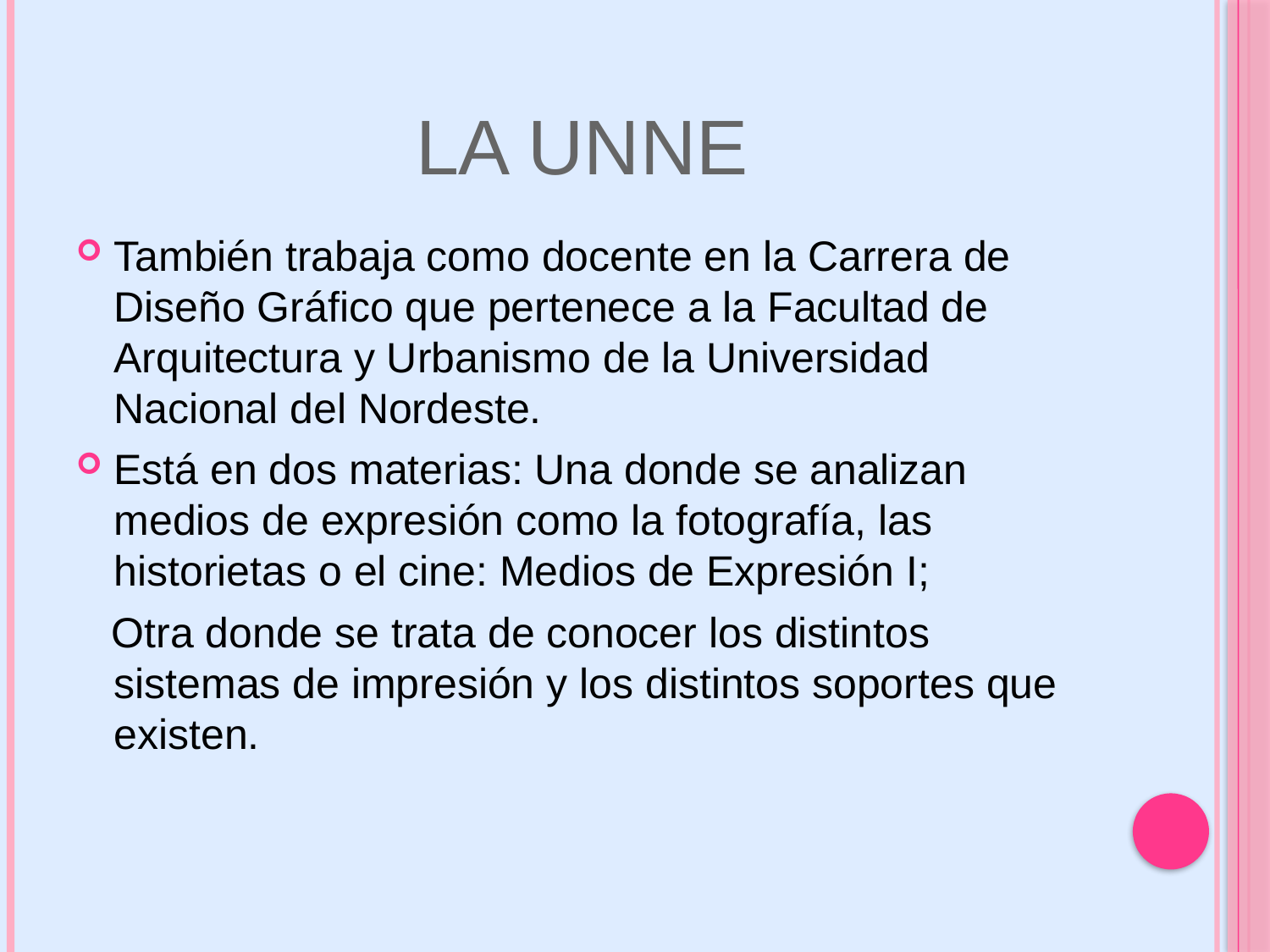

# LA UNNE
También trabaja como docente en la Carrera de Diseño Gráfico que pertenece a la Facultad de Arquitectura y Urbanismo de la Universidad Nacional del Nordeste.
Está en dos materias: Una donde se analizan medios de expresión como la fotografía, las historietas o el cine: Medios de Expresión I;
   Otra donde se trata de conocer los distintos sistemas de impresión y los distintos soportes que existen.